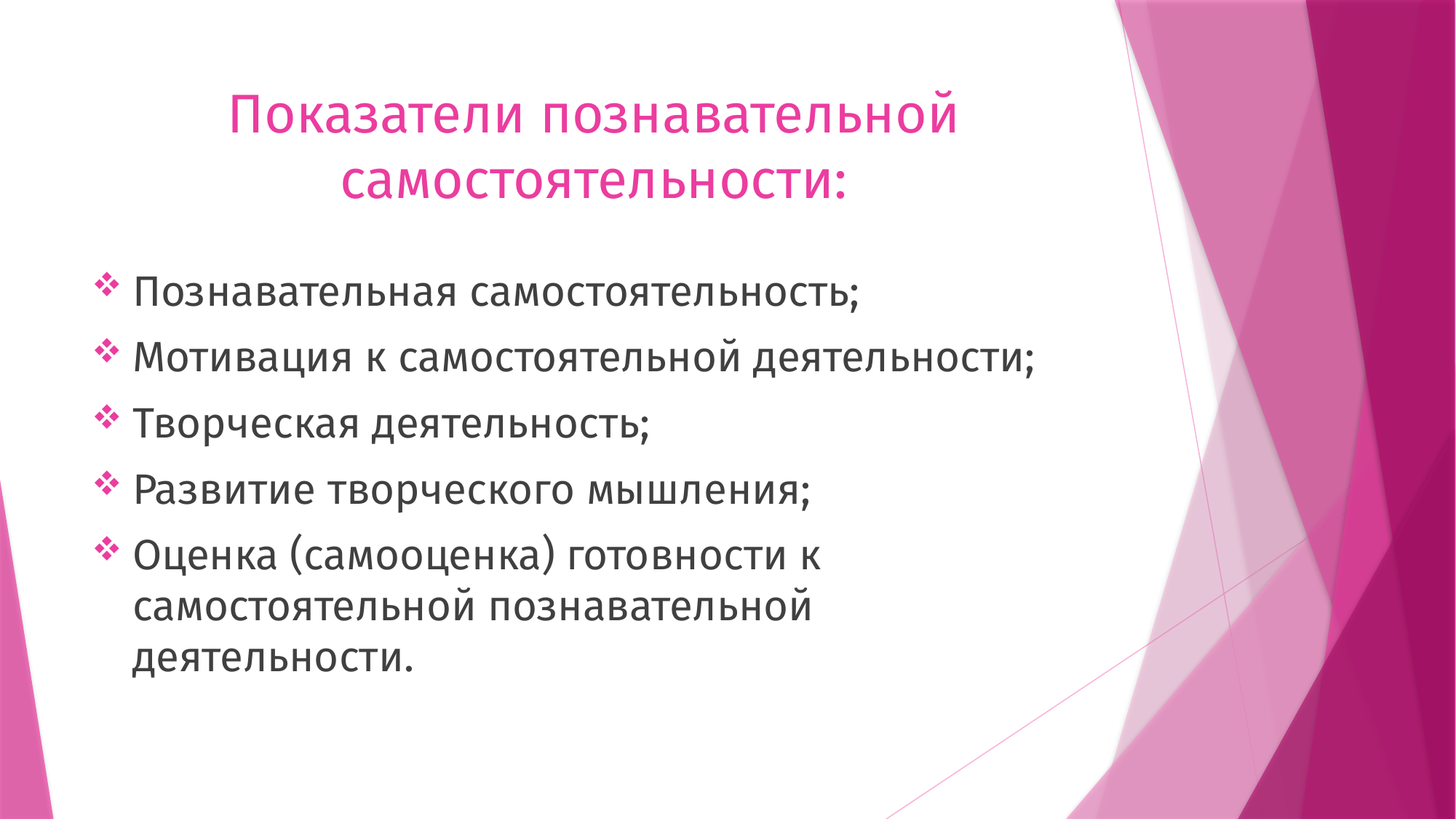

# Показатели познавательной самостоятельности:
Познавательная самостоятельность;
Мотивация к самостоятельной деятельности;
Творческая деятельность;
Развитие творческого мышления;
Оценка (самооценка) готовности к самостоятельной познавательной деятельности.